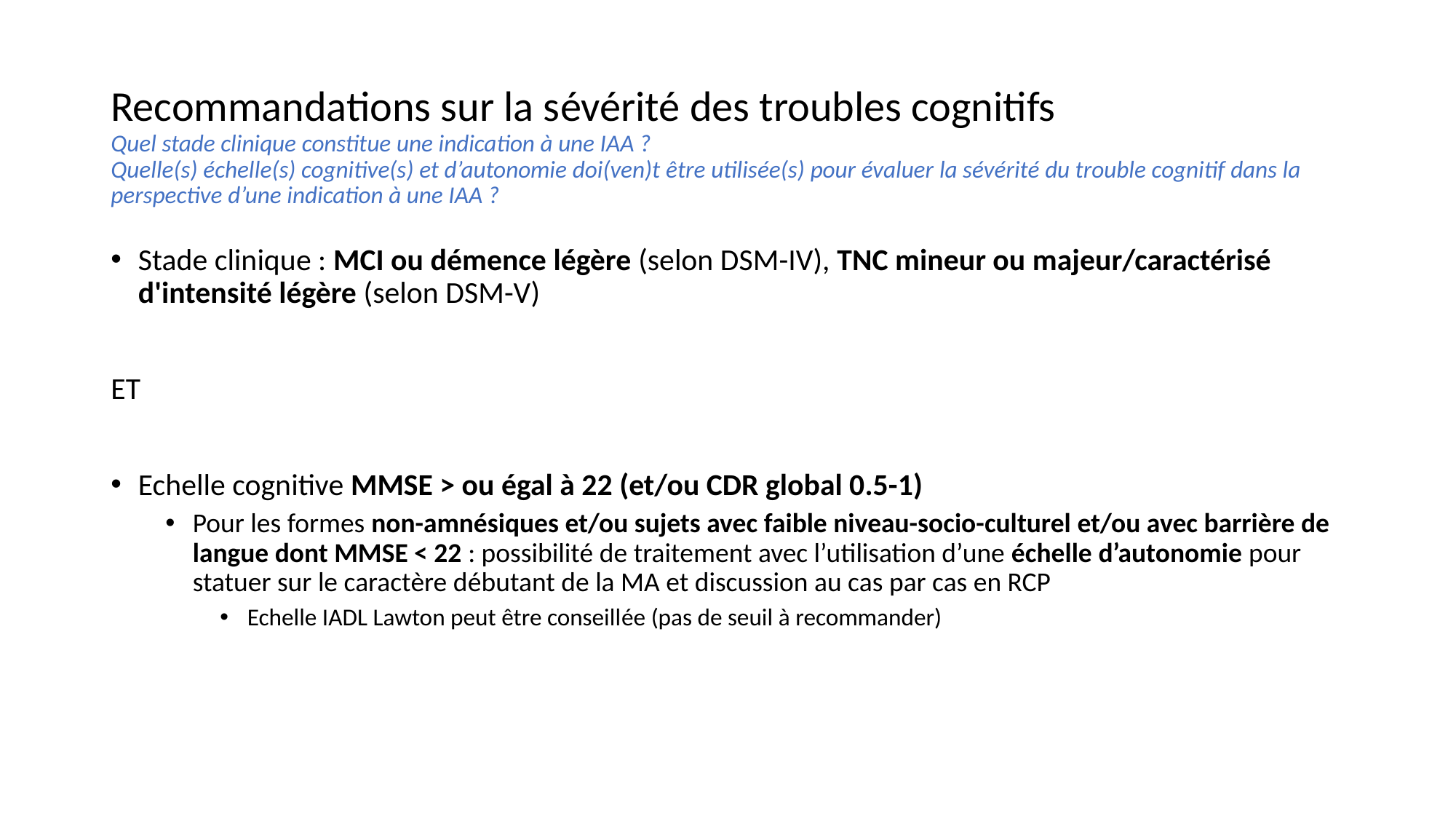

# Recommandations sur la sévérité des troubles cognitifs  Quel stade clinique constitue une indication à une IAA ?  Quelle(s) échelle(s) cognitive(s) et d’autonomie doi(ven)t être utilisée(s) pour évaluer la sévérité du trouble cognitif dans la perspective d’une indication à une IAA ?
Stade clinique : MCI ou démence légère (selon DSM-IV), TNC mineur ou majeur/caractérisé d'intensité légère (selon DSM-V)

ET

Echelle cognitive MMSE > ou égal à 22 (et/ou CDR global 0.5-1)
Pour les formes non-amnésiques et/ou sujets avec faible niveau-socio-culturel et/ou avec barrière de langue dont MMSE < 22 : possibilité de traitement avec l’utilisation d’une échelle d’autonomie pour statuer sur le caractère débutant de la MA et discussion au cas par cas en RCP
Echelle IADL Lawton peut être conseillée (pas de seuil à recommander)